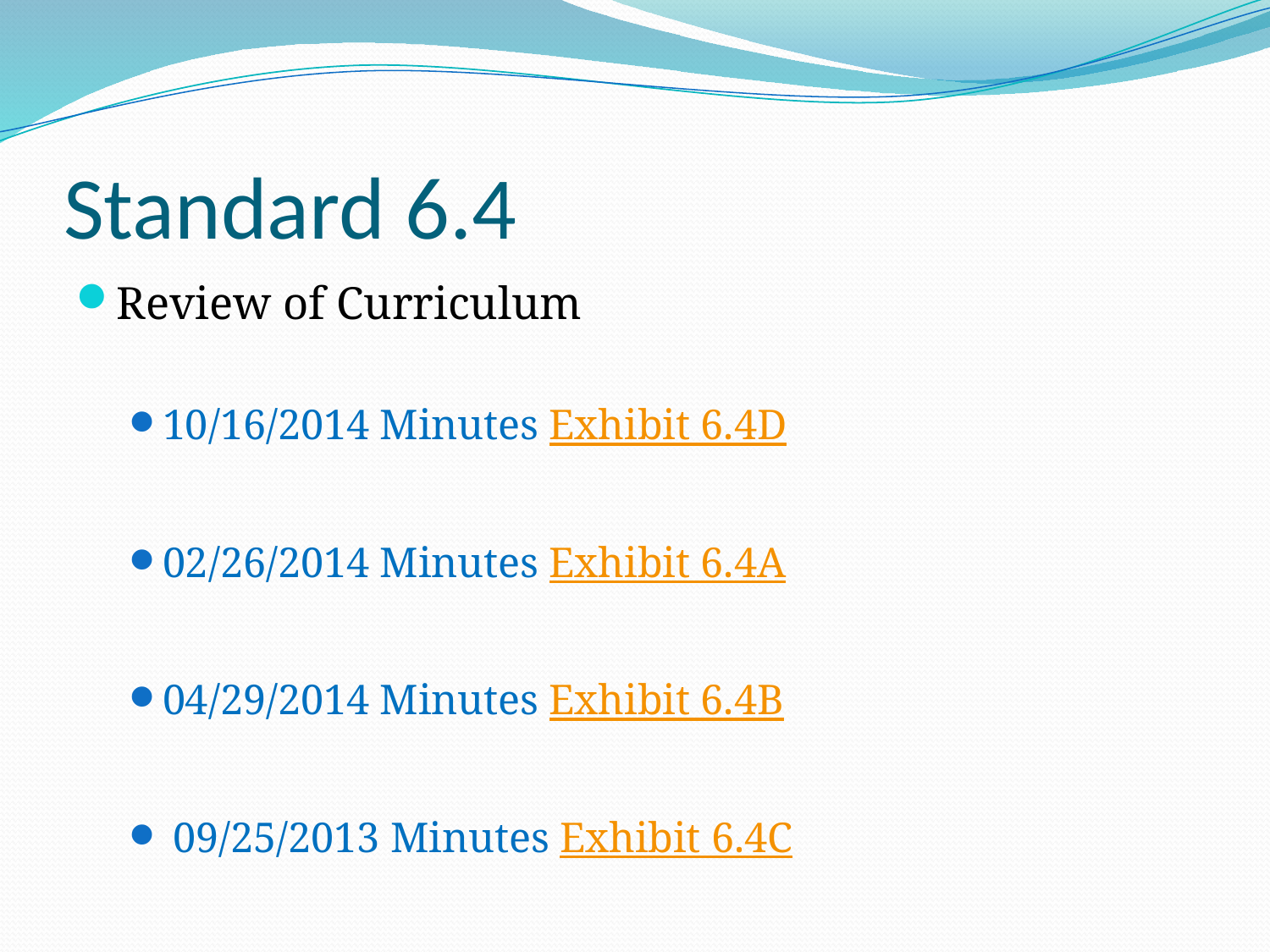

# Standard 6.4
Review of Curriculum

10/16/2014 Minutes Exhibit 6.4D

02/26/2014 Minutes Exhibit 6.4A

04/29/2014 Minutes Exhibit 6.4B

 09/25/2013 Minutes Exhibit 6.4C